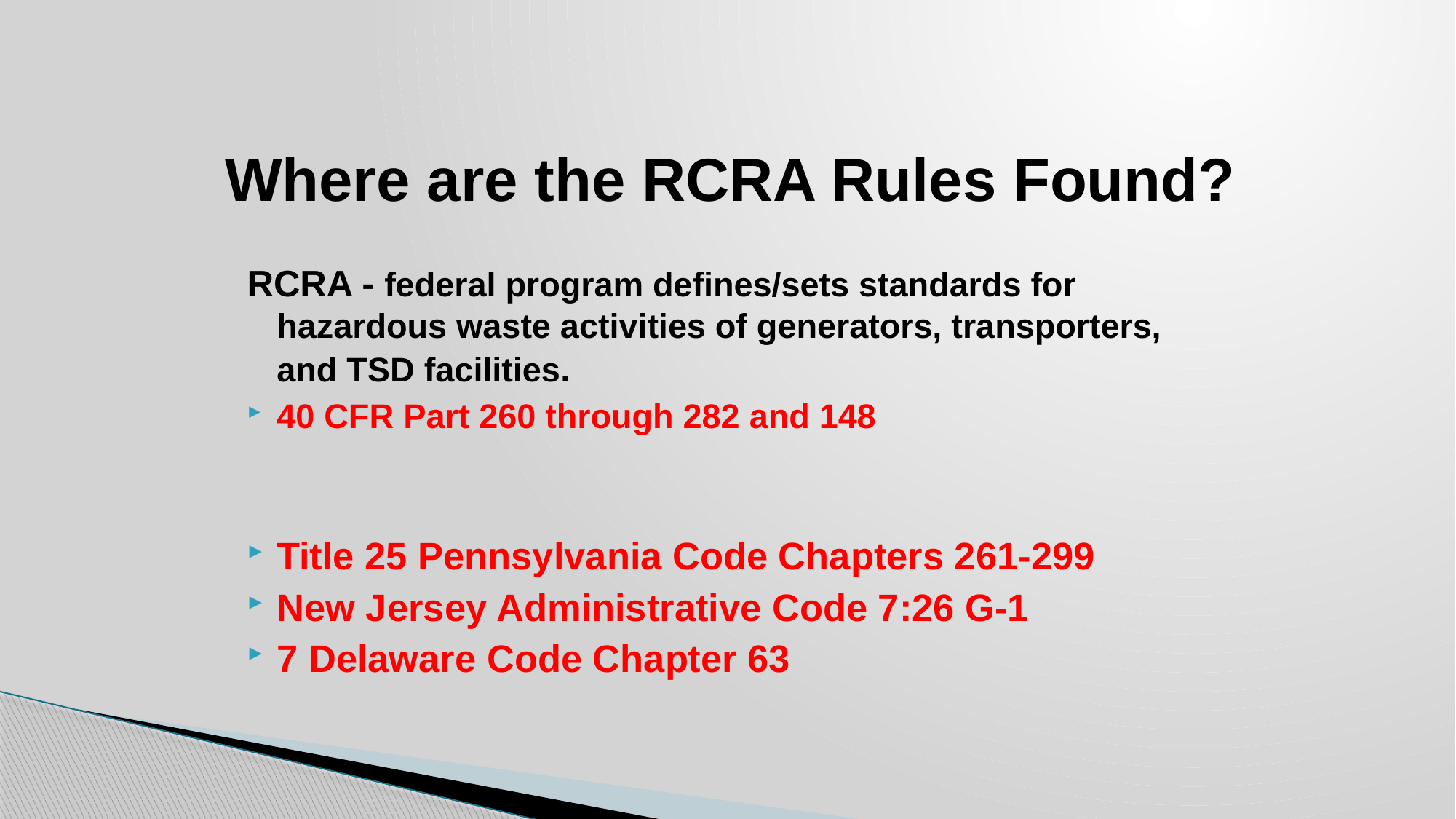

# Where are the RCRA Rules Found?
RCRA - federal program defines/sets standards for hazardous waste activities of generators, transporters, and TSD facilities.
40 CFR Part 260 through 282 and 148

Title 25 Pennsylvania Code Chapters 261-299
New Jersey Administrative Code 7:26 G-1
7 Delaware Code Chapter 63